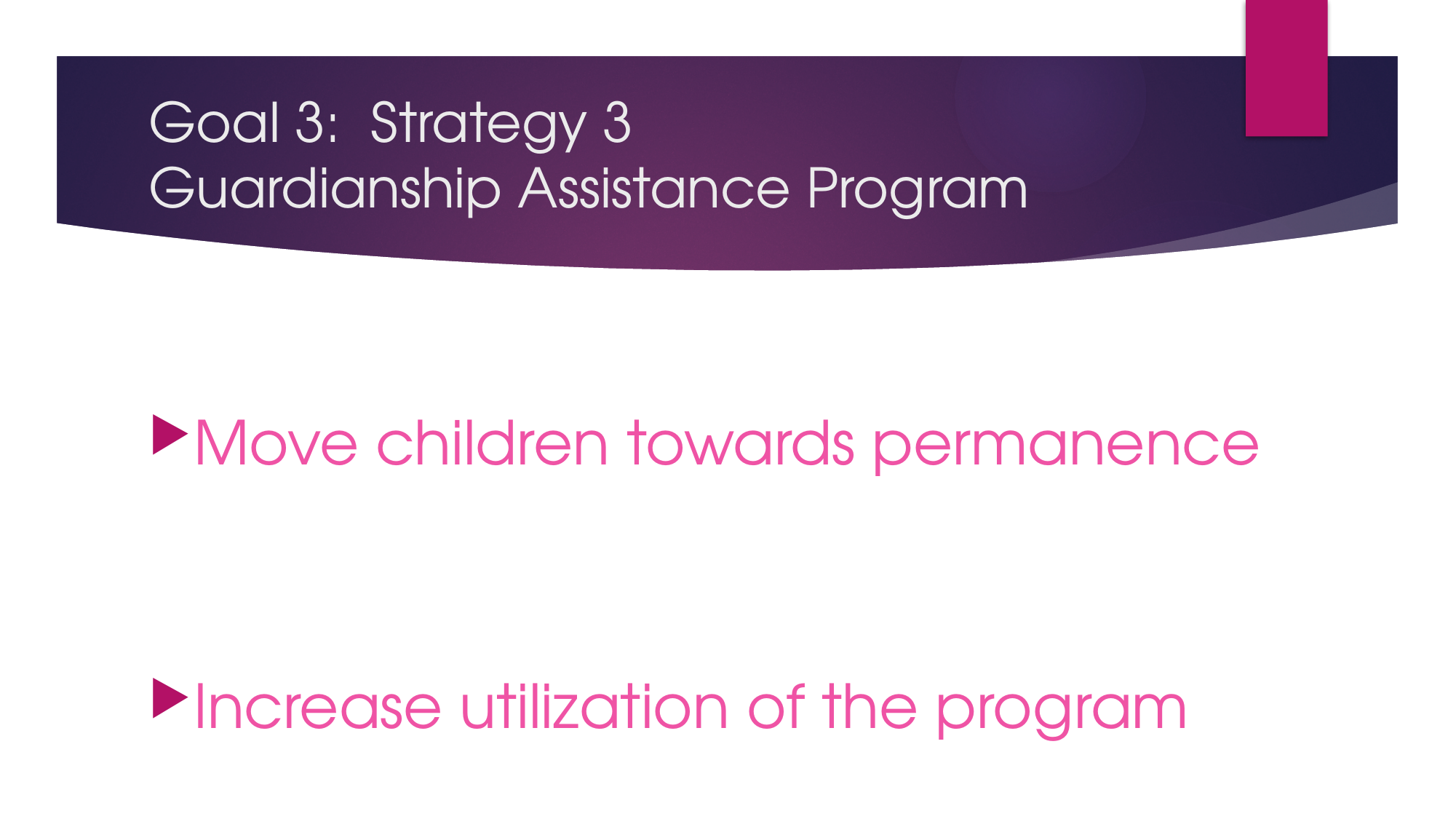

# Goal 3:  Strategy 3 Guardianship Assistance Program

Move children towards permanence

Increase utilization of the program